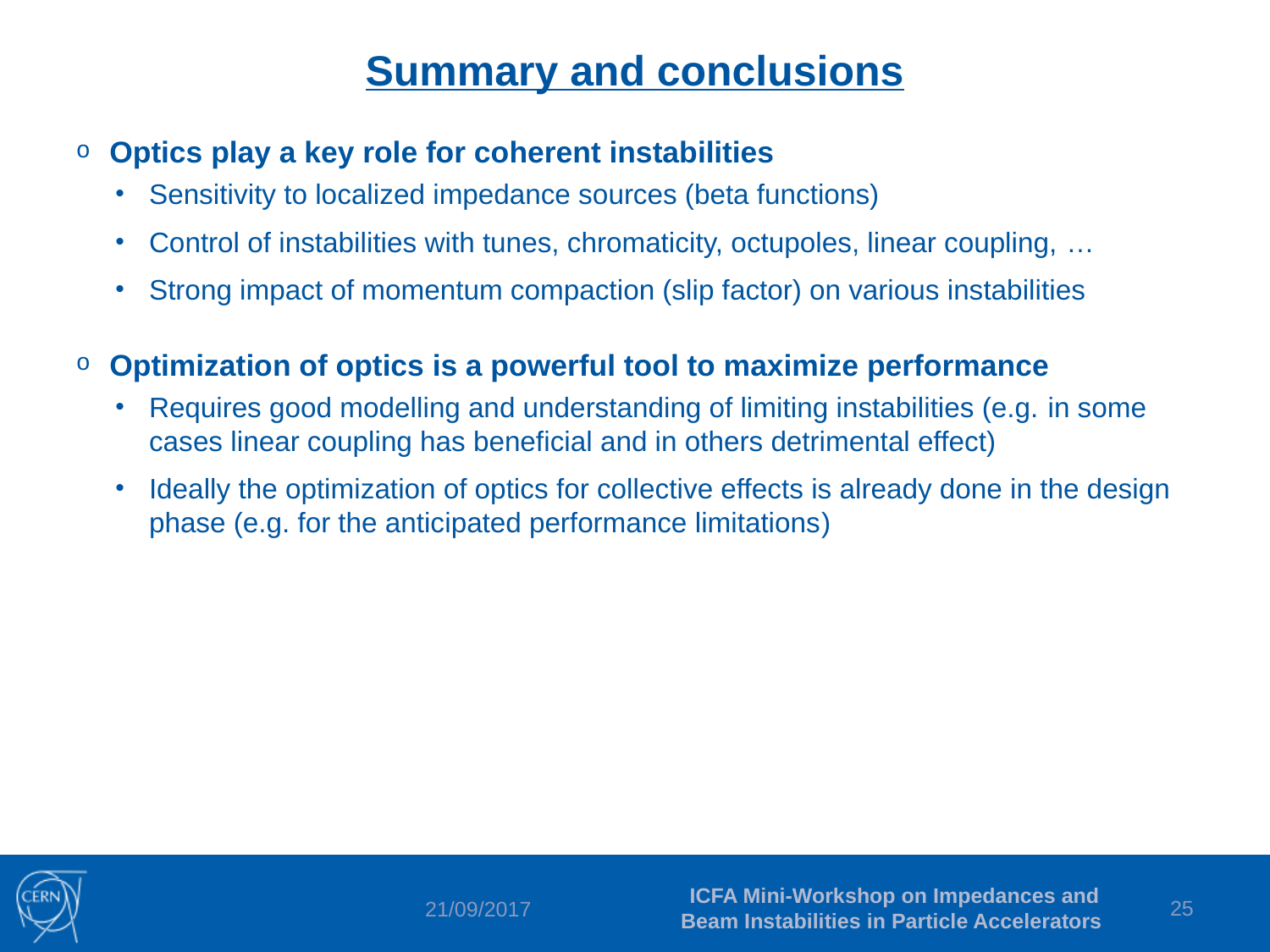

# Summary and conclusions
Optics play a key role for coherent instabilities
Sensitivity to localized impedance sources (beta functions)
Control of instabilities with tunes, chromaticity, octupoles, linear coupling, …
Strong impact of momentum compaction (slip factor) on various instabilities
Optimization of optics is a powerful tool to maximize performance
Requires good modelling and understanding of limiting instabilities (e.g. in some cases linear coupling has beneficial and in others detrimental effect)
Ideally the optimization of optics for collective effects is already done in the design phase (e.g. for the anticipated performance limitations)

ICFA Mini-Workshop on Impedances and Beam Instabilities in Particle Accelerators
25
21/09/2017